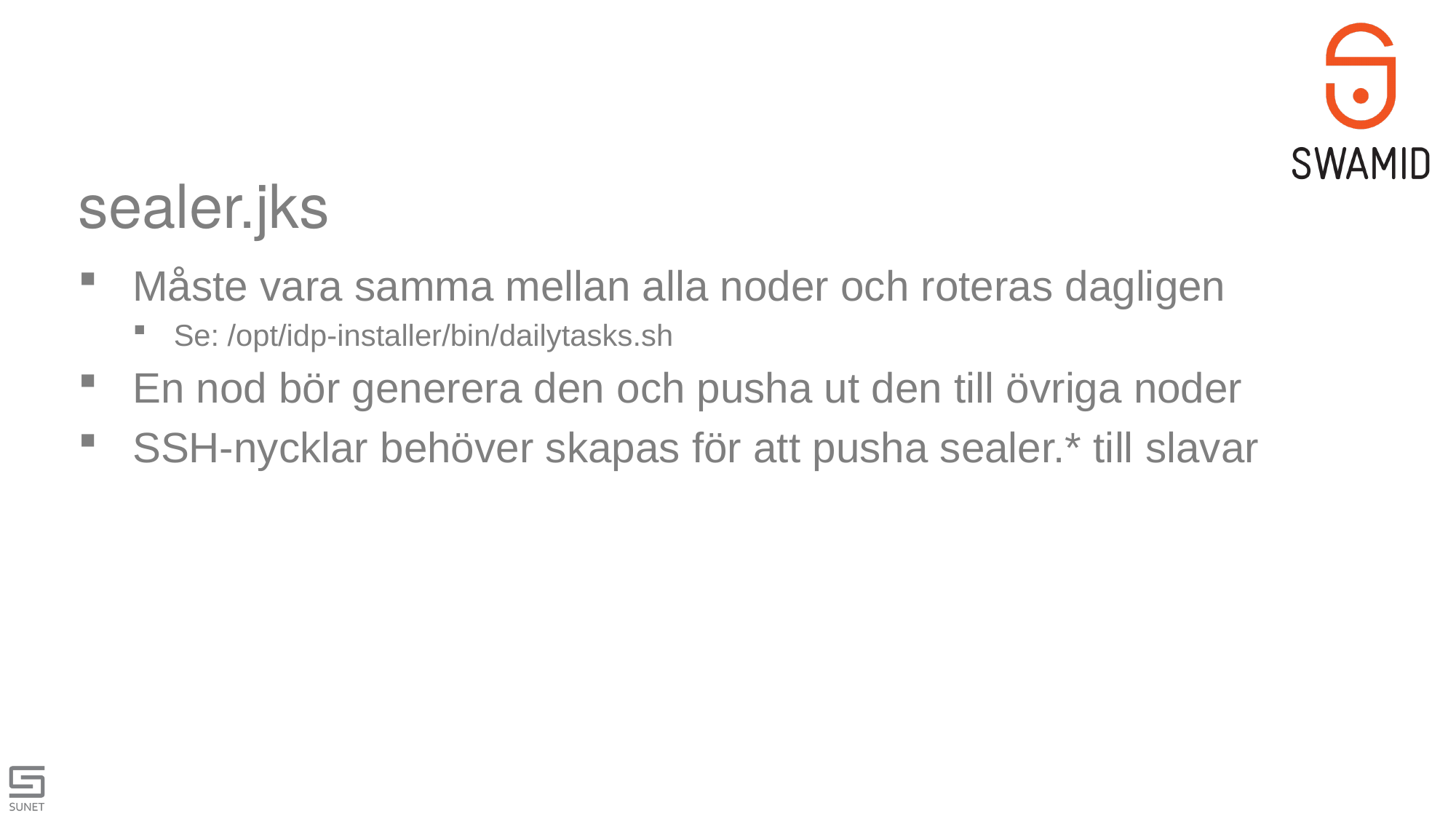

# sealer.jks
Måste vara samma mellan alla noder och roteras dagligen
Se: /opt/idp-installer/bin/dailytasks.sh
En nod bör generera den och pusha ut den till övriga noder
SSH-nycklar behöver skapas för att pusha sealer.* till slavar